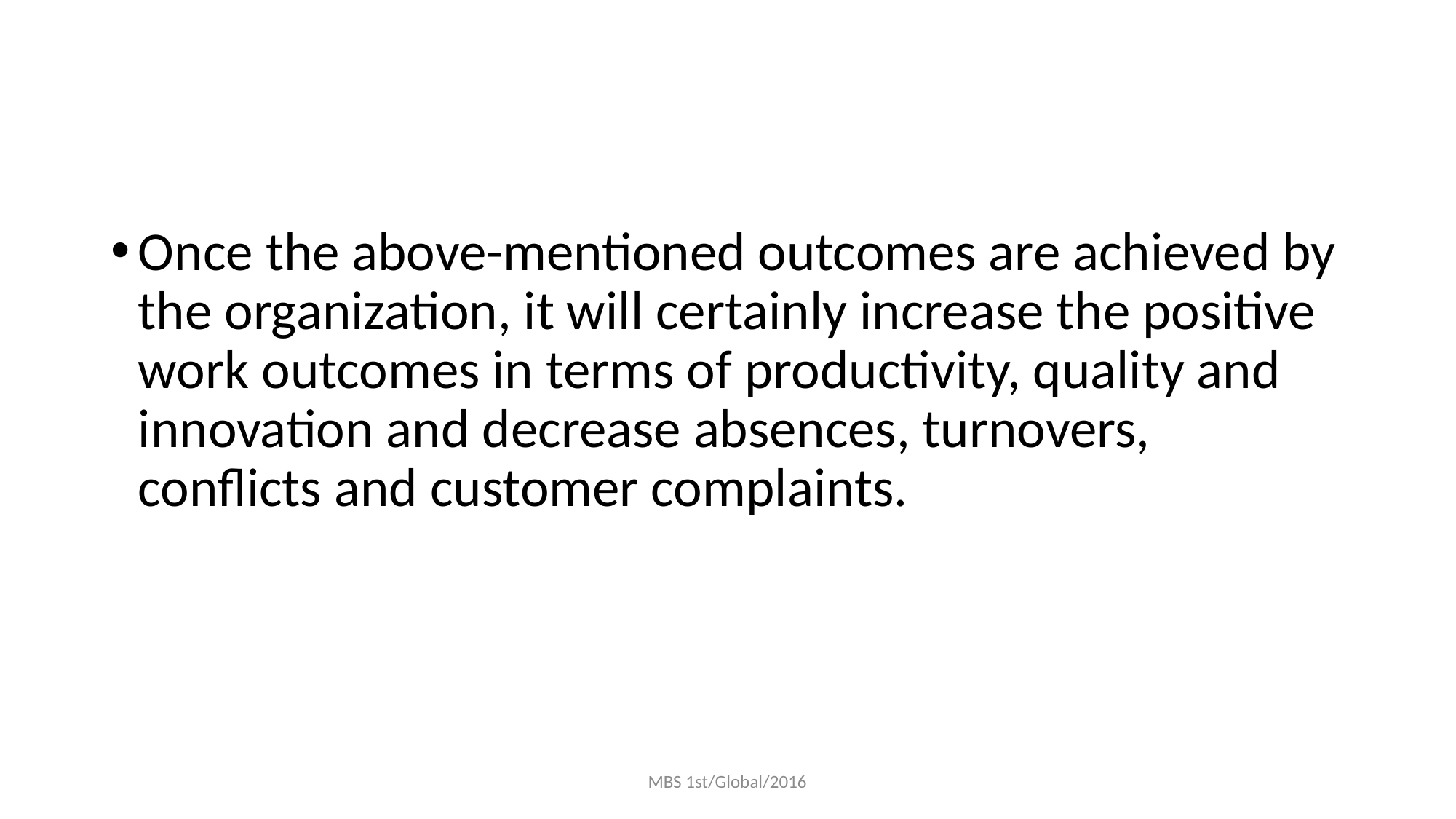

#
Once the above-mentioned outcomes are achieved by the organization, it will certainly increase the positive work outcomes in terms of productivity, quality and innovation and decrease absences, turnovers, conflicts and customer complaints.
MBS 1st/Global/2016